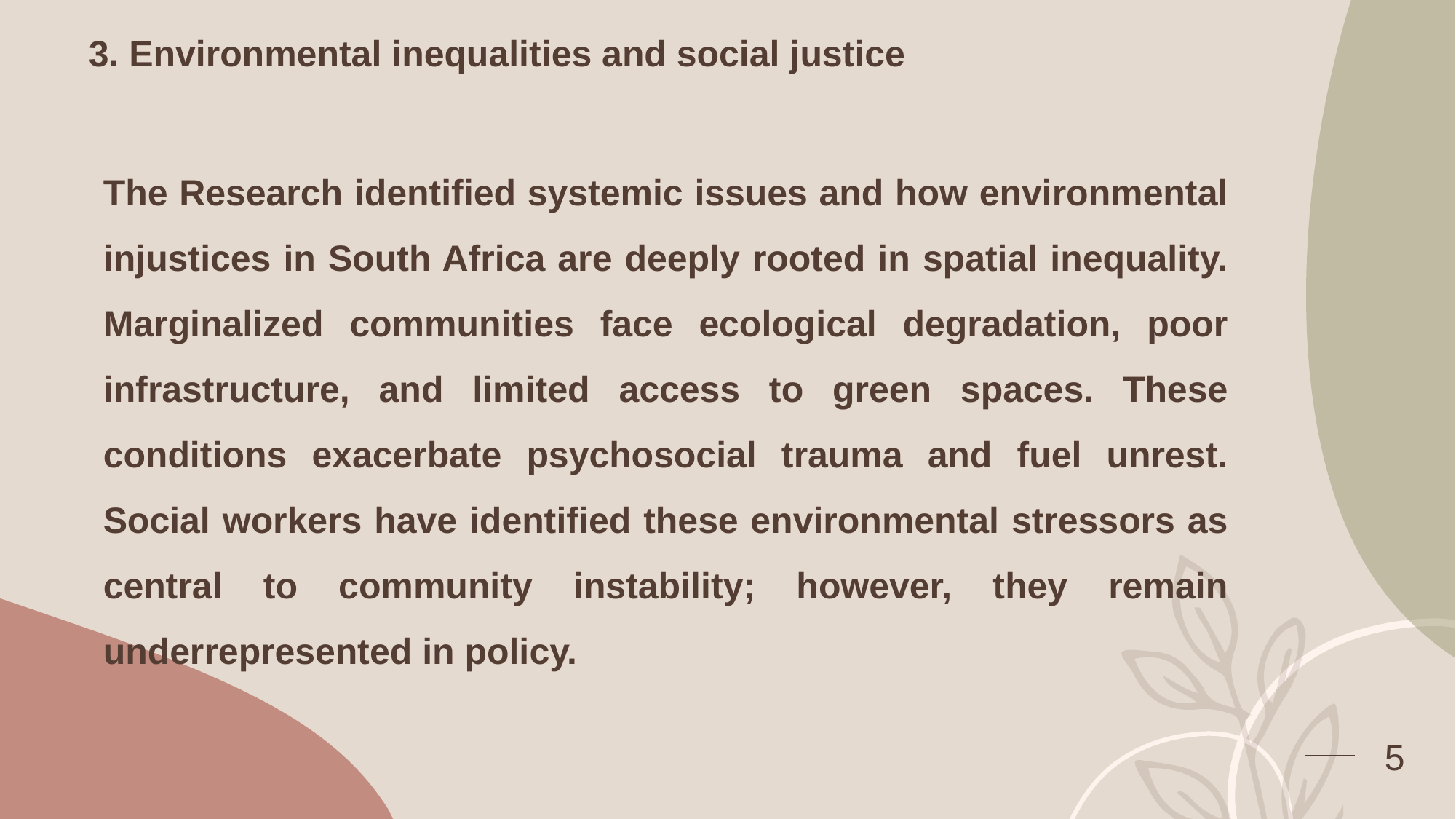

# 3. Environmental inequalities and social justice
The Research identified systemic issues and how environmental injustices in South Africa are deeply rooted in spatial inequality. Marginalized communities face ecological degradation, poor infrastructure, and limited access to green spaces. These conditions exacerbate psychosocial trauma and fuel unrest. Social workers have identified these environmental stressors as central to community instability; however, they remain underrepresented in policy.
5